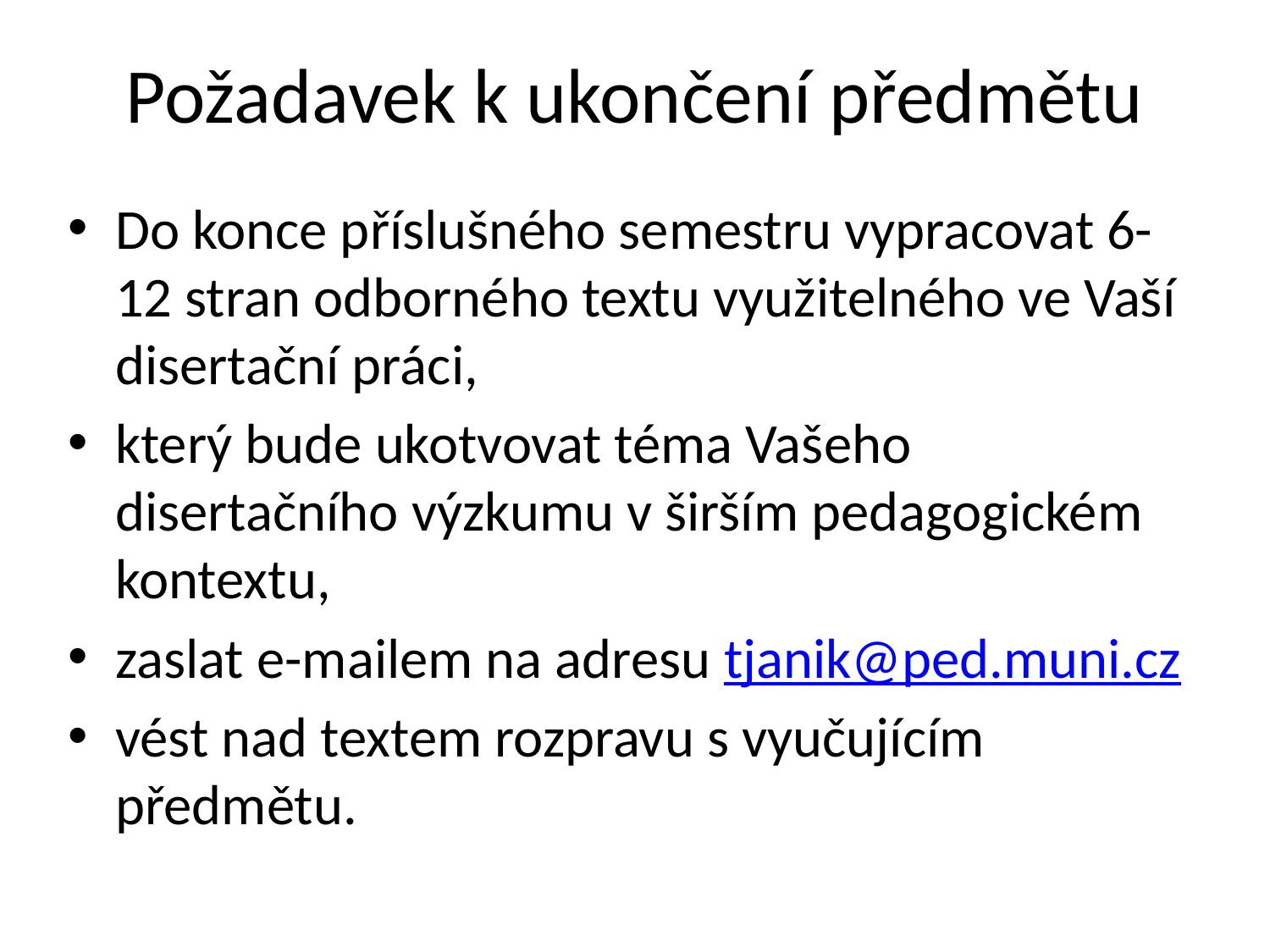

# Požadavek k ukončení předmětu
Do konce příslušného semestru vypracovat 6-12 stran odborného textu využitelného ve Vaší disertační práci,
který bude ukotvovat téma Vašeho disertačního výzkumu v širším pedagogickém kontextu,
zaslat e-mailem na adresu tjanik@ped.muni.cz
vést nad textem rozpravu s vyučujícím předmětu.